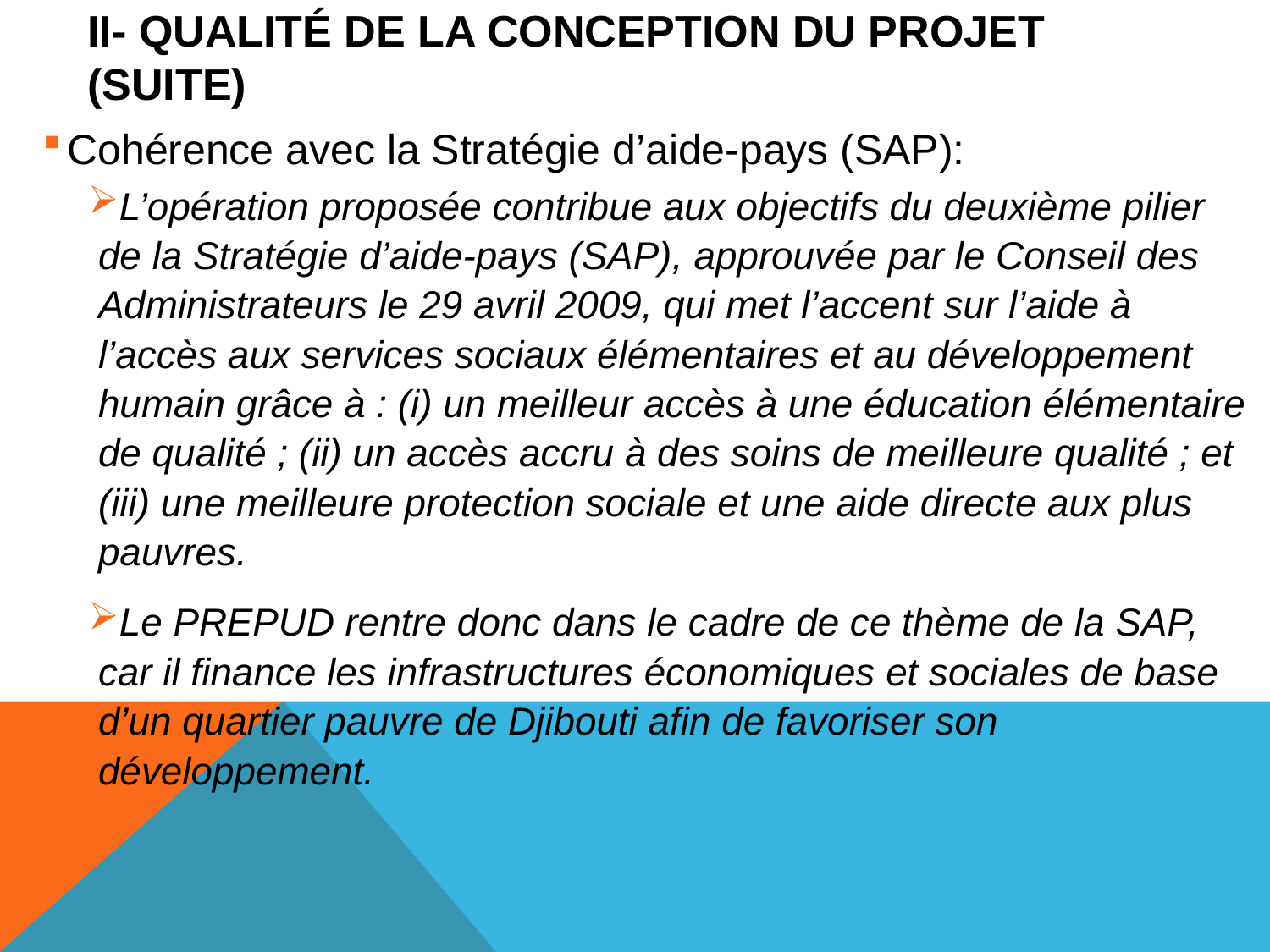

# II- Qualité de la conception du projet (suite)
Cohérence avec la Stratégie d’aide-pays (SAP):
L’opération proposée contribue aux objectifs du deuxième pilier de la Stratégie d’aide-pays (SAP), approuvée par le Conseil des Administrateurs le 29 avril 2009, qui met l’accent sur l’aide à l’accès aux services sociaux élémentaires et au développement humain grâce à : (i) un meilleur accès à une éducation élémentaire de qualité ; (ii) un accès accru à des soins de meilleure qualité ; et (iii) une meilleure protection sociale et une aide directe aux plus pauvres.
Le PREPUD rentre donc dans le cadre de ce thème de la SAP, car il finance les infrastructures économiques et sociales de base d’un quartier pauvre de Djibouti afin de favoriser son développement.